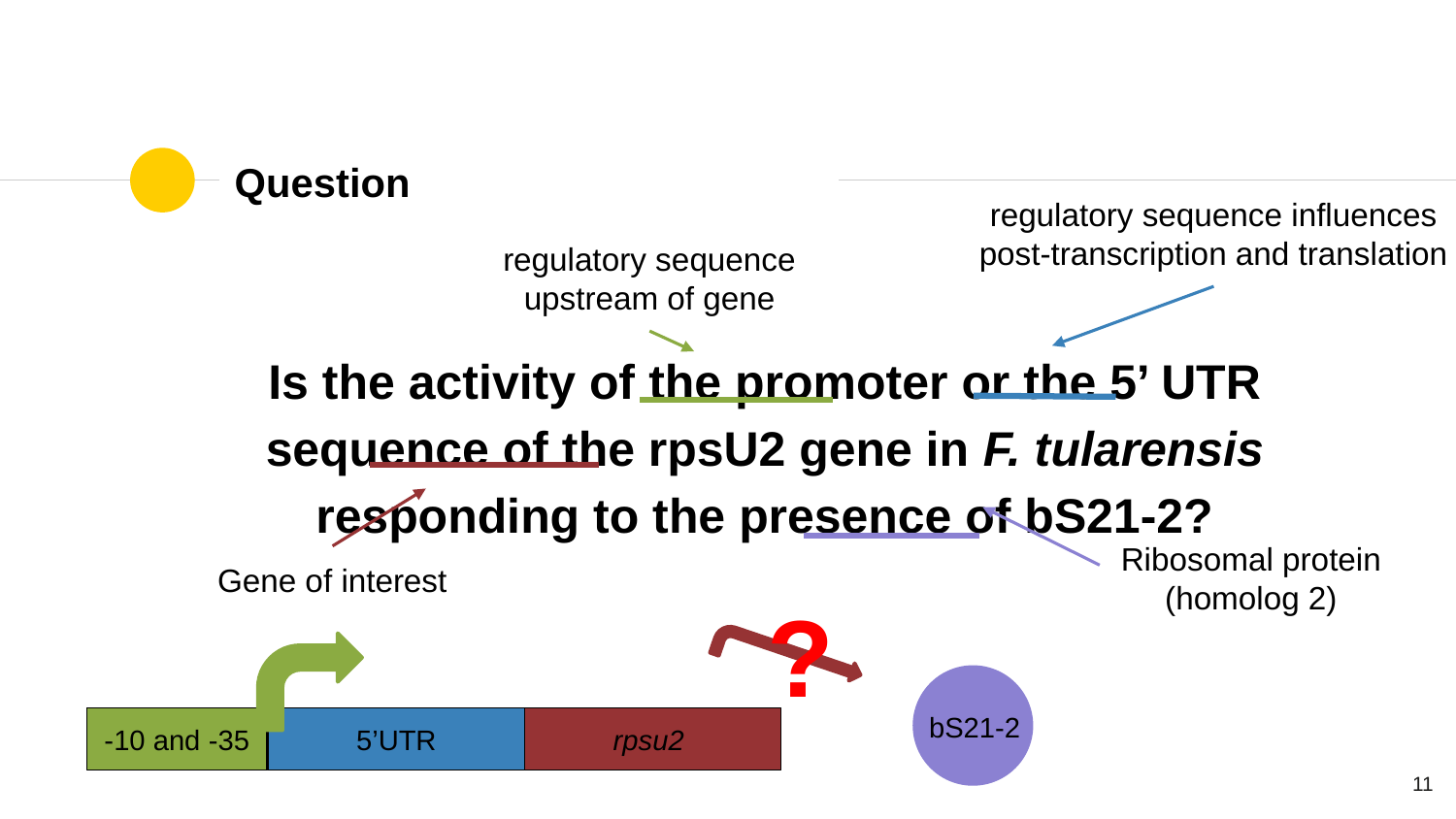

# Question
regulatory sequence influences post-transcription and translation
regulatory sequence upstream of gene
Is the activity of the promoter or the 5’ UTR sequence of the rpsU2 gene in F. tularensis responding to the presence of bS21-2?
Gene of interest
Ribosomal protein
(homolog 2)
?

bS21-2
-10 and -35
5’UTR
rpsu2
11